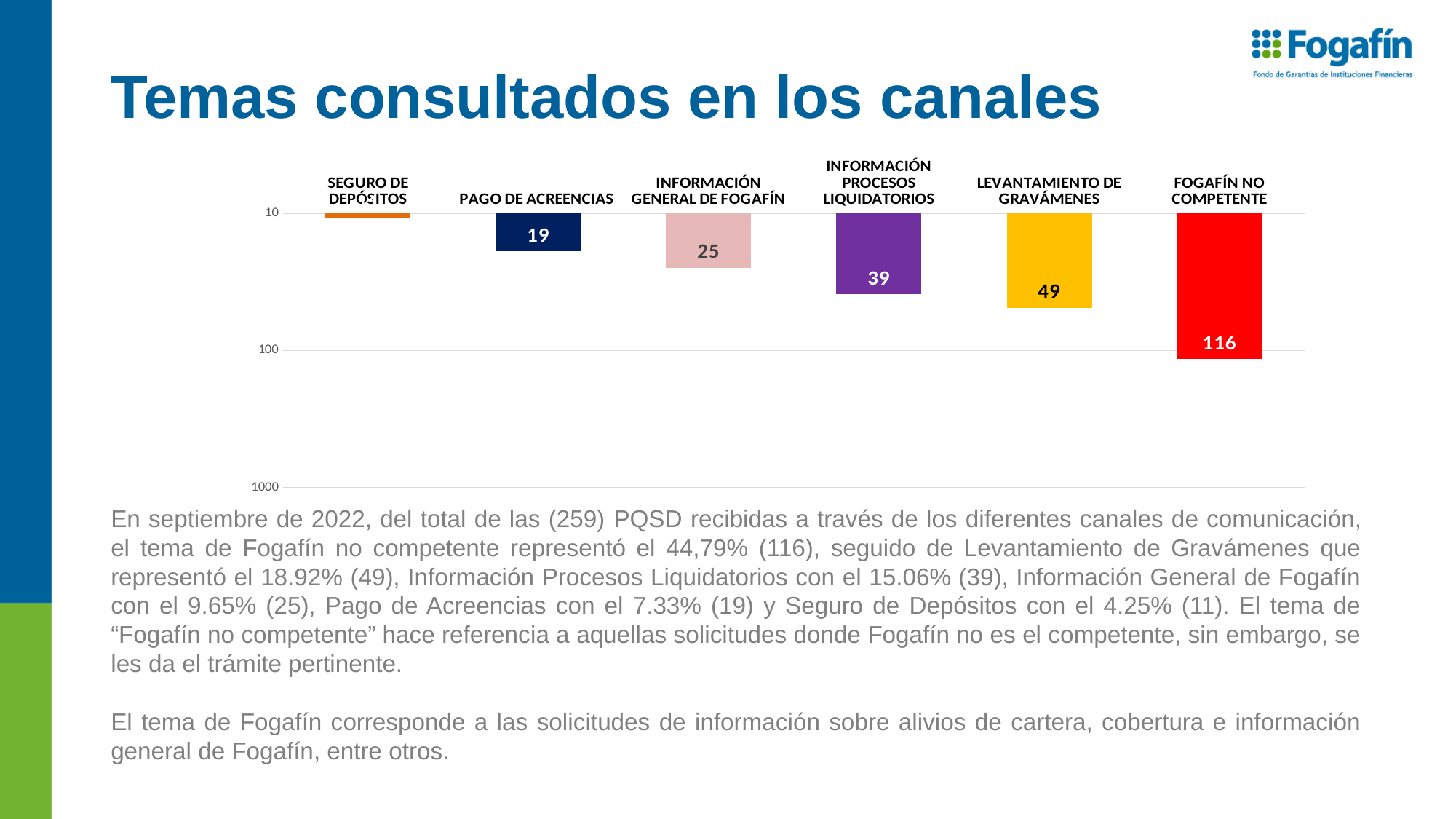

# Temas consultados en los canales

### Chart

| Category |  |
|---|---|
| SEGURO DE DEPÓSITOS | 11.0 |
| PAGO DE ACREENCIAS  | 19.0 |
| INFORMACIÓN GENERAL DE FOGAFÍN | 25.0 |
| INFORMACIÓN PROCESOS LIQUIDATORIOS | 39.0 |
| LEVANTAMIENTO DE GRAVÁMENES | 49.0 |
| FOGAFÍN NO COMPETENTE | 116.0 |
En septiembre de 2022, del total de las (259) PQSD recibidas a través de los diferentes canales de comunicación, el tema de Fogafín no competente representó el 44,79% (116), seguido de Levantamiento de Gravámenes que representó el 18.92% (49), Información Procesos Liquidatorios con el 15.06% (39), Información General de Fogafín con el 9.65% (25), Pago de Acreencias con el 7.33% (19) y Seguro de Depósitos con el 4.25% (11). El tema de “Fogafín no competente” hace referencia a aquellas solicitudes donde Fogafín no es el competente, sin embargo, se les da el trámite pertinente.

El tema de Fogafín corresponde a las solicitudes de información sobre alivios de cartera, cobertura e información general de Fogafín, entre otros.